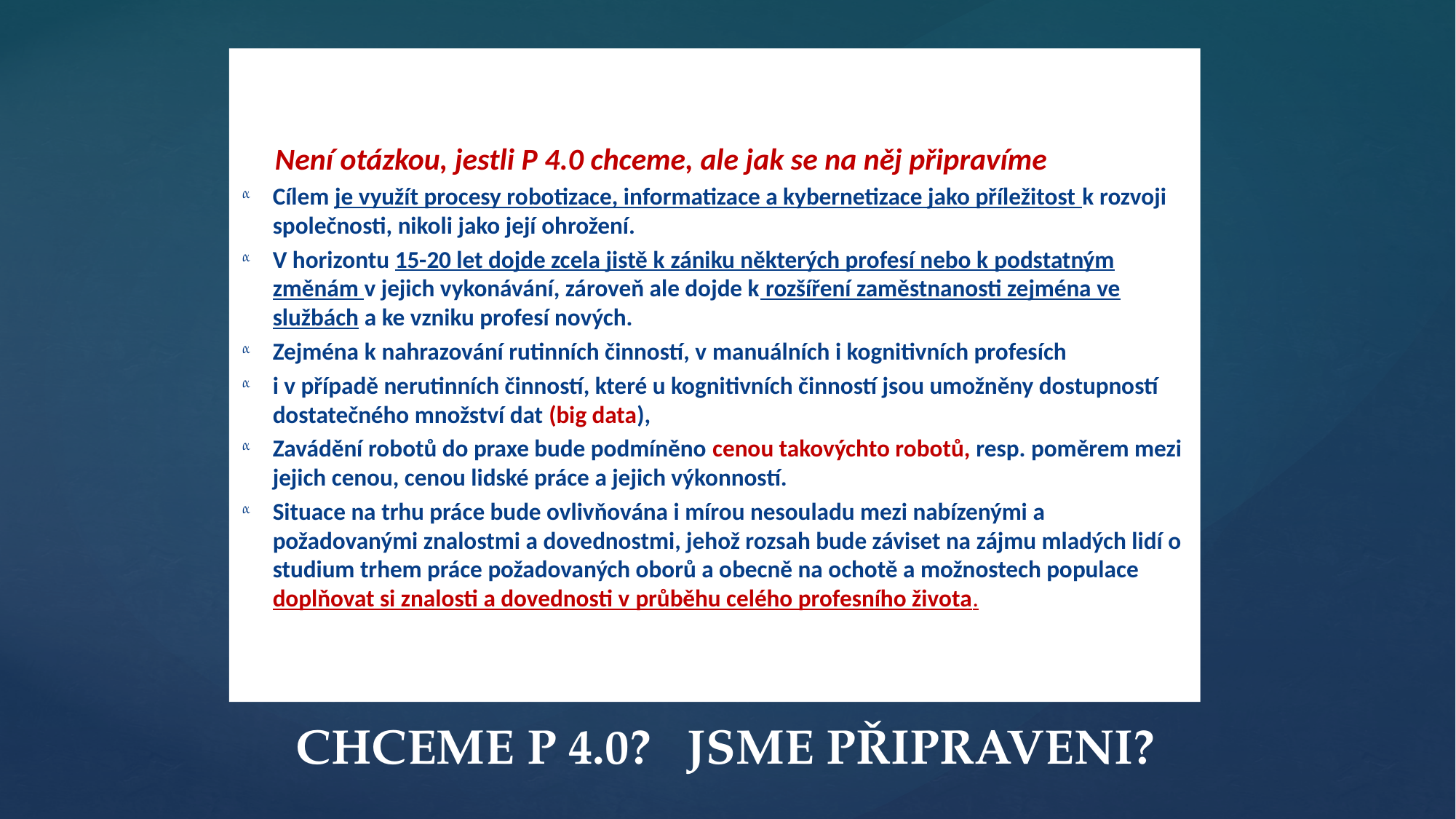

Není otázkou, jestli P 4.0 chceme, ale jak se na něj připravíme
Cílem je využít procesy robotizace, informatizace a kybernetizace jako příležitost k rozvoji společnosti, nikoli jako její ohrožení.
V horizontu 15-20 let dojde zcela jistě k zániku některých profesí nebo k podstatným změnám v jejich vykonávání, zároveň ale dojde k rozšíření zaměstnanosti zejména ve službách a ke vzniku profesí nových.
Zejména k nahrazování rutinních činností, v manuálních i kognitivních profesích
i v případě nerutinních činností, které u kognitivních činností jsou umožněny dostupností dostatečného množství dat (big data),
Zavádění robotů do praxe bude podmíněno cenou takovýchto robotů, resp. poměrem mezi jejich cenou, cenou lidské práce a jejich výkonností.
Situace na trhu práce bude ovlivňována i mírou nesouladu mezi nabízenými a požadovanými znalostmi a dovednostmi, jehož rozsah bude záviset na zájmu mladých lidí o studium trhem práce požadovaných oborů a obecně na ochotě a možnostech populace doplňovat si znalosti a dovednosti v průběhu celého profesního života.

# CHCEME P 4.0?   JSME PŘIPRAVENI?